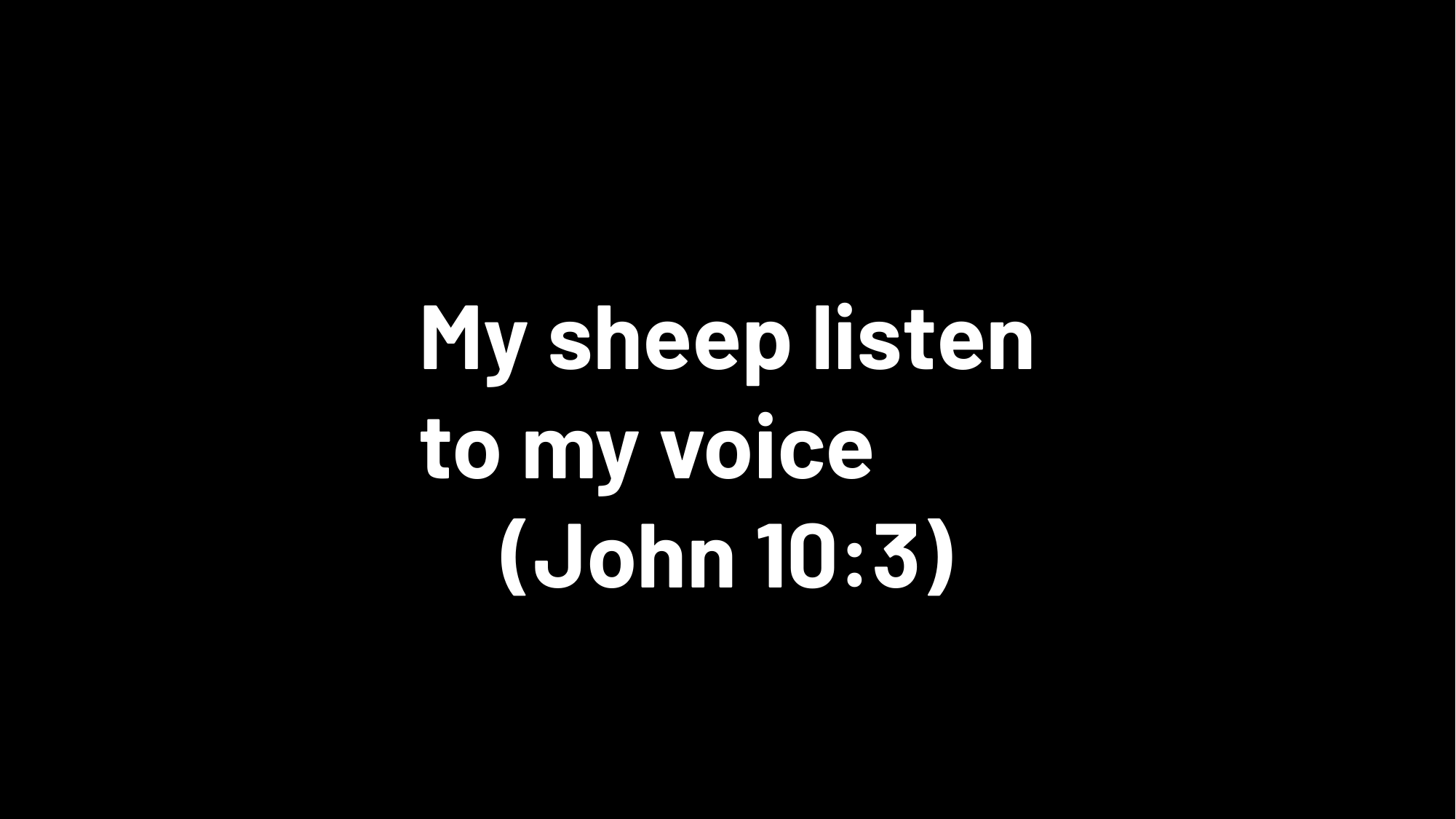

My sheep listen
to my voice
(John 10:3)